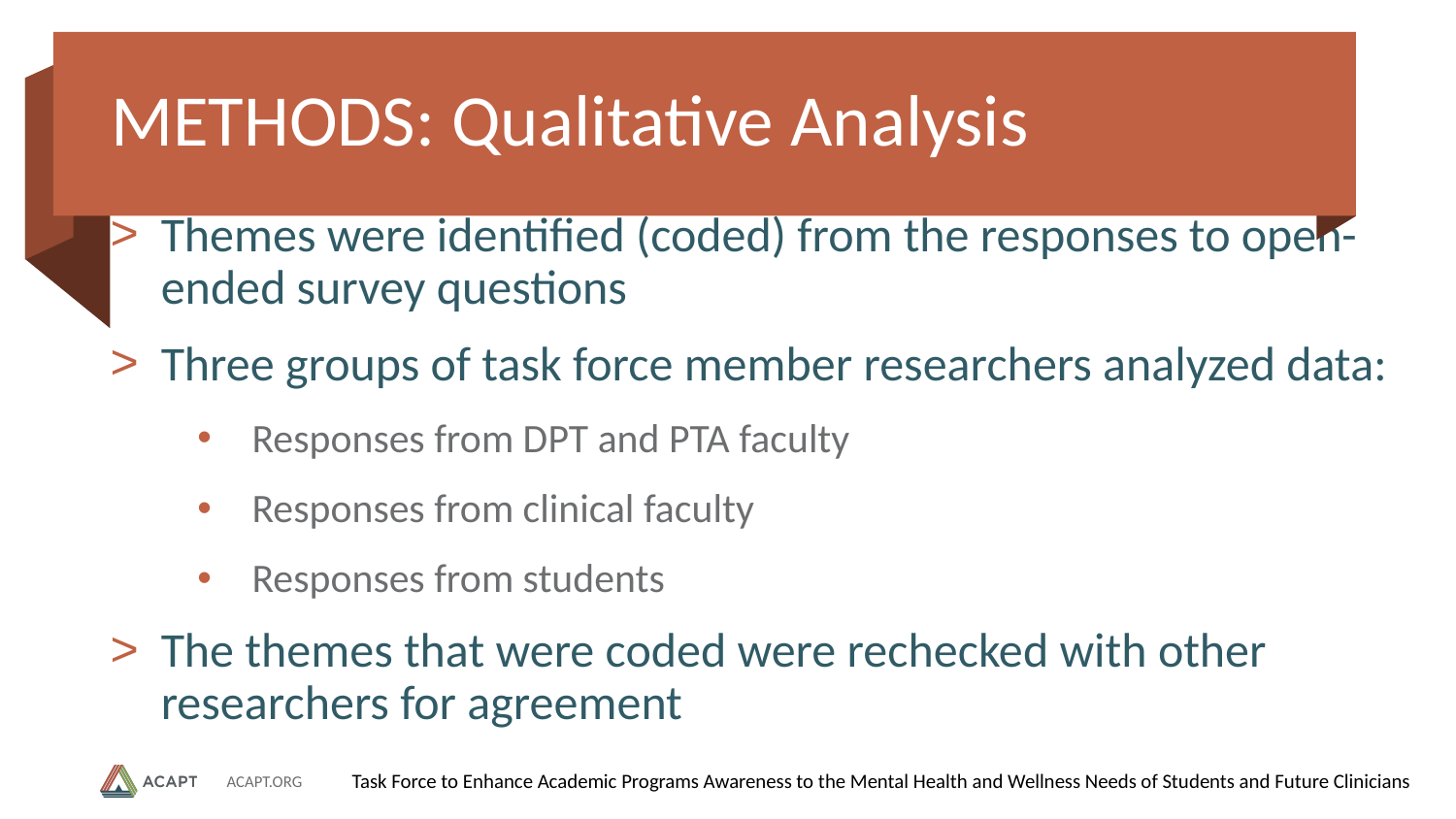

# METHODS: Qualitative Analysis
Themes were identified (coded) from the responses to open-ended survey questions
Three groups of task force member researchers analyzed data:
Responses from DPT and PTA faculty
Responses from clinical faculty
Responses from students
The themes that were coded were rechecked with other researchers for agreement